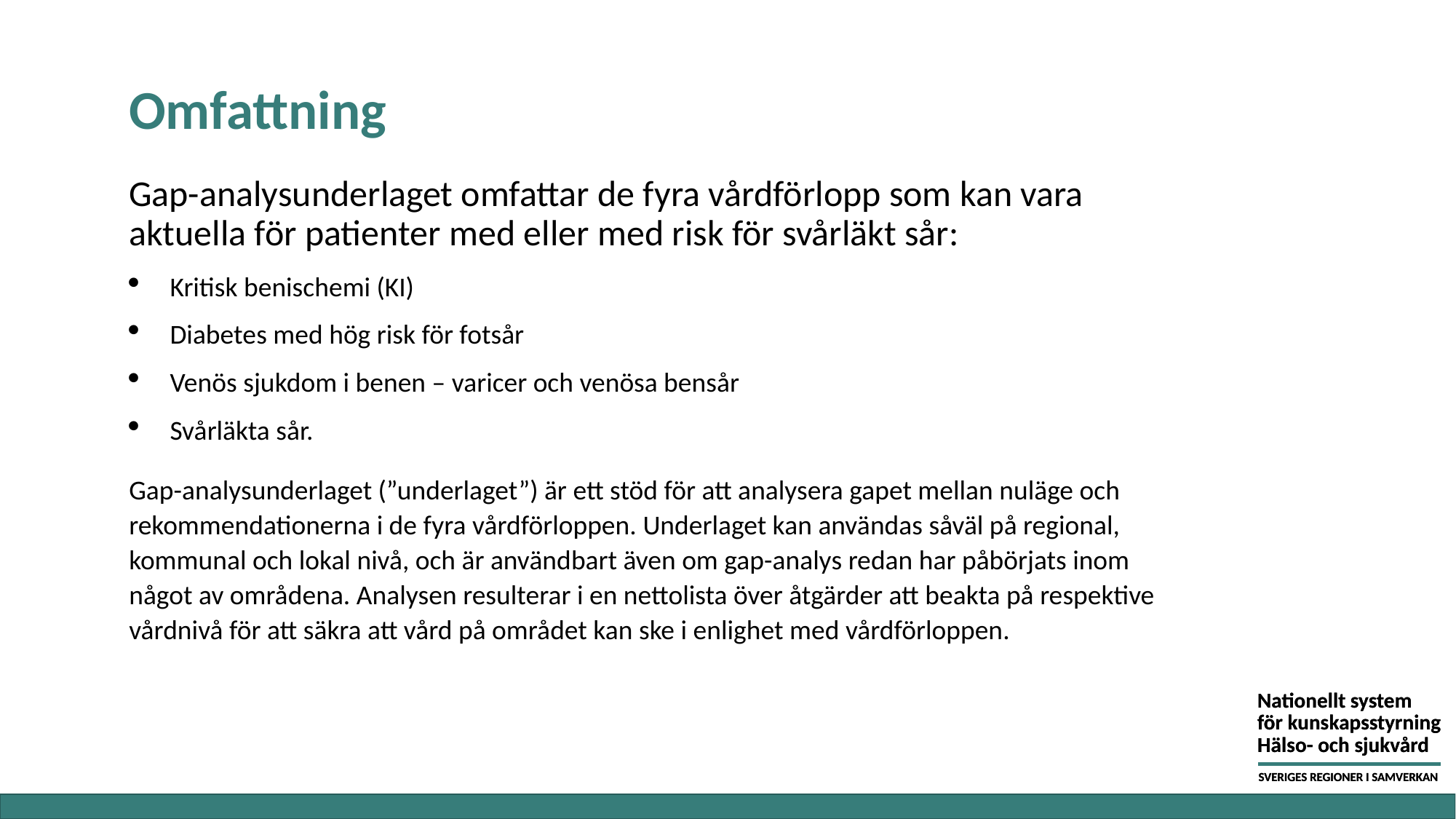

# Omfattning
Gap-analysunderlaget omfattar de fyra vårdförlopp som kan vara aktuella för patienter med eller med risk för svårläkt sår:
Kritisk benischemi (KI)
Diabetes med hög risk för fotsår
Venös sjukdom i benen – varicer och venösa bensår
Svårläkta sår.
Gap-analysunderlaget (”underlaget”) är ett stöd för att analysera gapet mellan nuläge och rekommendationerna i de fyra vårdförloppen. Underlaget kan användas såväl på regional, kommunal och lokal nivå, och är användbart även om gap-analys redan har påbörjats inom något av områdena. Analysen resulterar i en nettolista över åtgärder att beakta på respektive vårdnivå för att säkra att vård på området kan ske i enlighet med vårdförloppen.